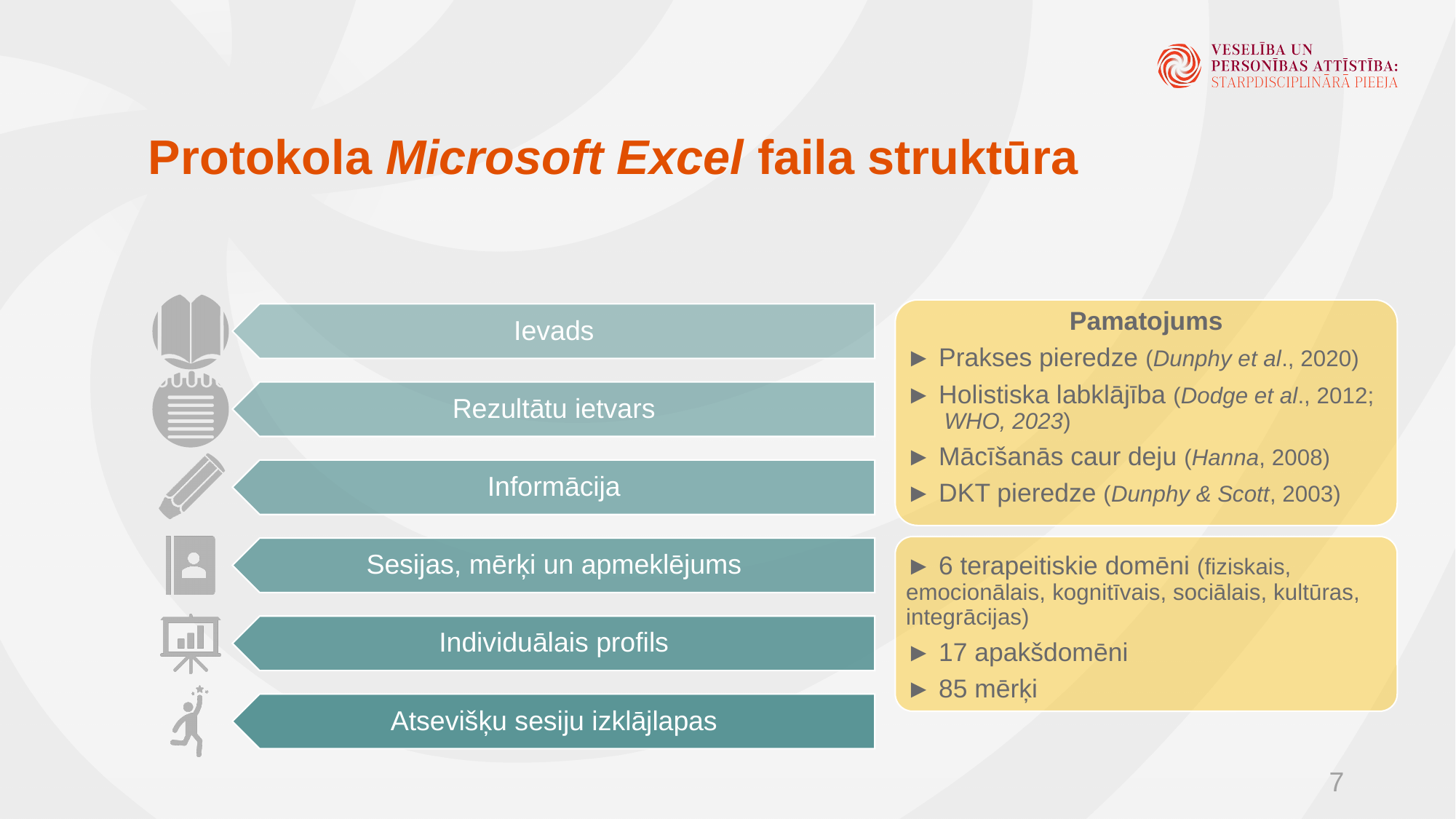

# Protokola Microsoft Excel faila struktūra

Ievads

Pamatojums
► Prakses pieredze (Dunphy et al., 2020)
► Holistiska labklājība (Dodge et al., 2012;
      WHO, 2023)
► Mācīšanās caur deju (Hanna, 2008)
► DKT pieredze (Dunphy & Scott, 2003)

Rezultātu ietvars

Informācija

Sesijas, mērķi un apmeklējums

► 6 terapeitiskie domēni (fiziskais, emocionālais, kognitīvais, sociālais, kultūras, integrācijas)
► 17 apakšdomēni
► 85 mērķi

Individuālais profils

Atsevišķu sesiju izklājlapas
7